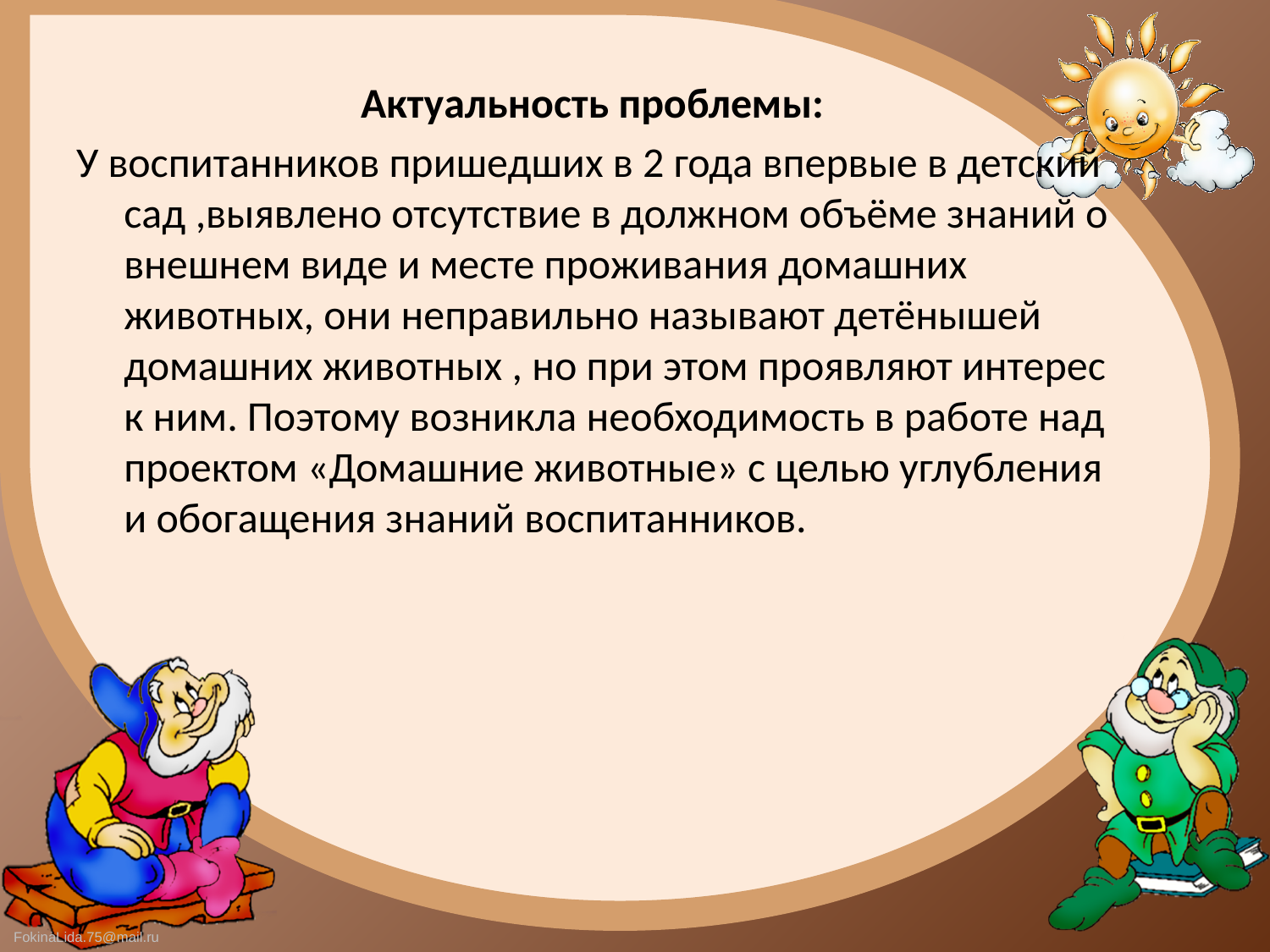

Актуальность проблемы:
У воспитанников пришедших в 2 года впервые в детский сад ,выявлено отсутствие в должном объёме знаний о внешнем виде и месте проживания домашних животных, они неправильно называют детёнышей домашних животных , но при этом проявляют интерес к ним. Поэтому возникла необходимость в работе над проектом «Домашние животные» с целью углубления и обогащения знаний воспитанников.